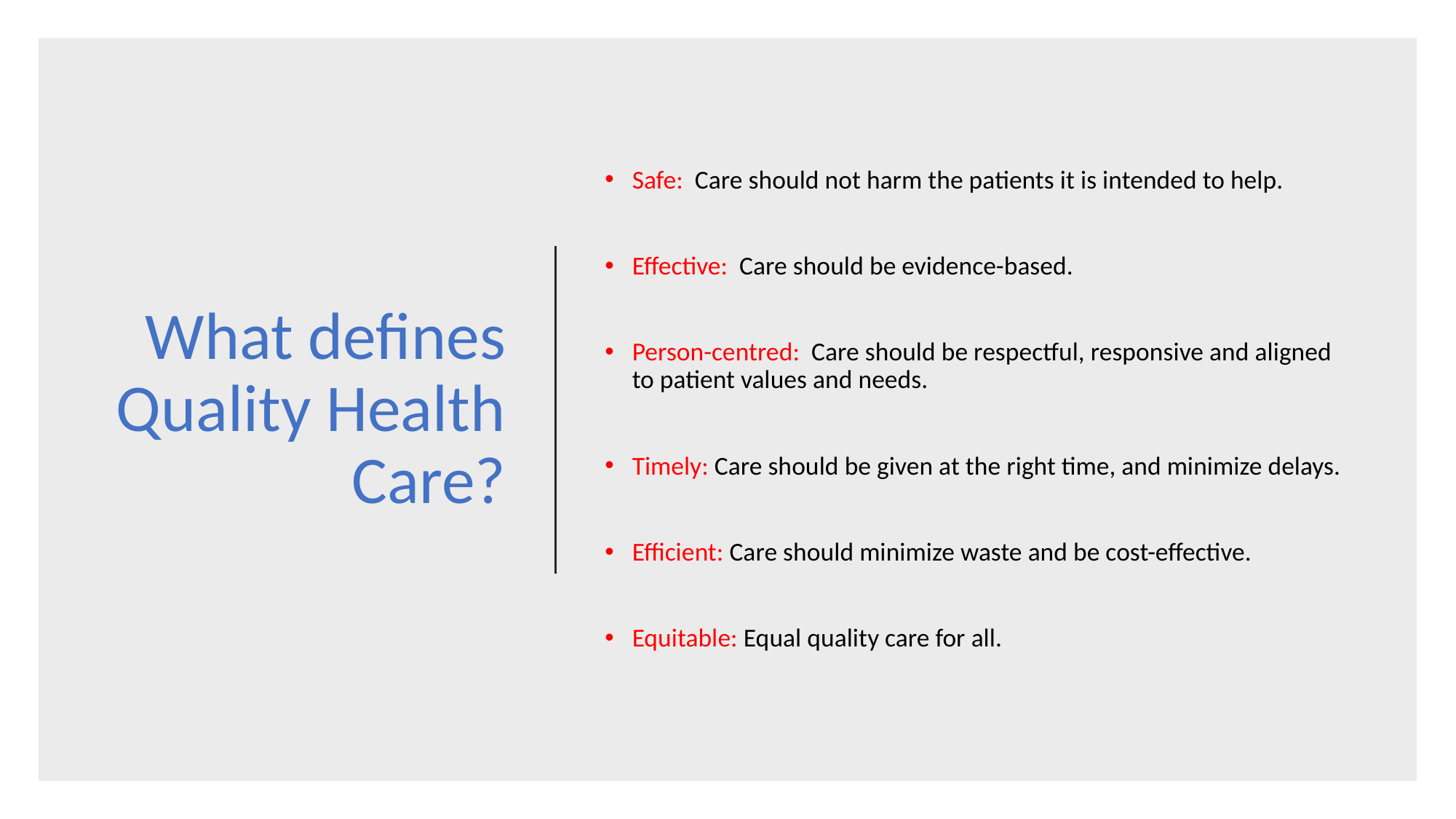

# What defines Quality Health Care?
Safe:  Care should not harm the patients it is intended to help.

Effective:  Care should be evidence-based.

Person-centred:  Care should be respectful, responsive and aligned to patient values and needs.

Timely: Care should be given at the right time, and minimize delays.

Efficient: Care should minimize waste and be cost-effective.

Equitable: Equal quality care for all.